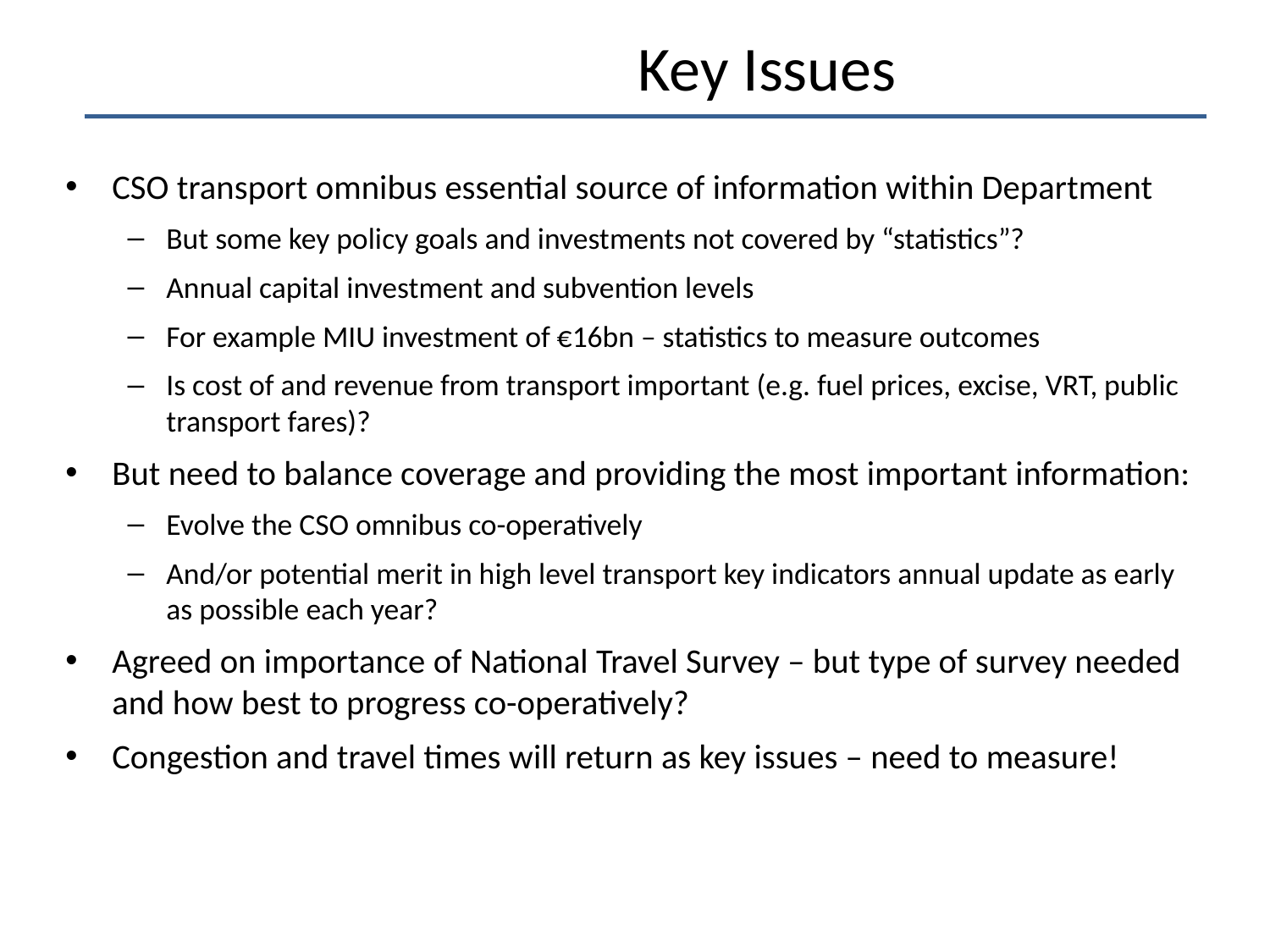

# Key Issues
CSO transport omnibus essential source of information within Department
But some key policy goals and investments not covered by “statistics”?
Annual capital investment and subvention levels
For example MIU investment of €16bn – statistics to measure outcomes
Is cost of and revenue from transport important (e.g. fuel prices, excise, VRT, public transport fares)?
But need to balance coverage and providing the most important information:
Evolve the CSO omnibus co-operatively
And/or potential merit in high level transport key indicators annual update as early as possible each year?
Agreed on importance of National Travel Survey – but type of survey needed and how best to progress co-operatively?
Congestion and travel times will return as key issues – need to measure!